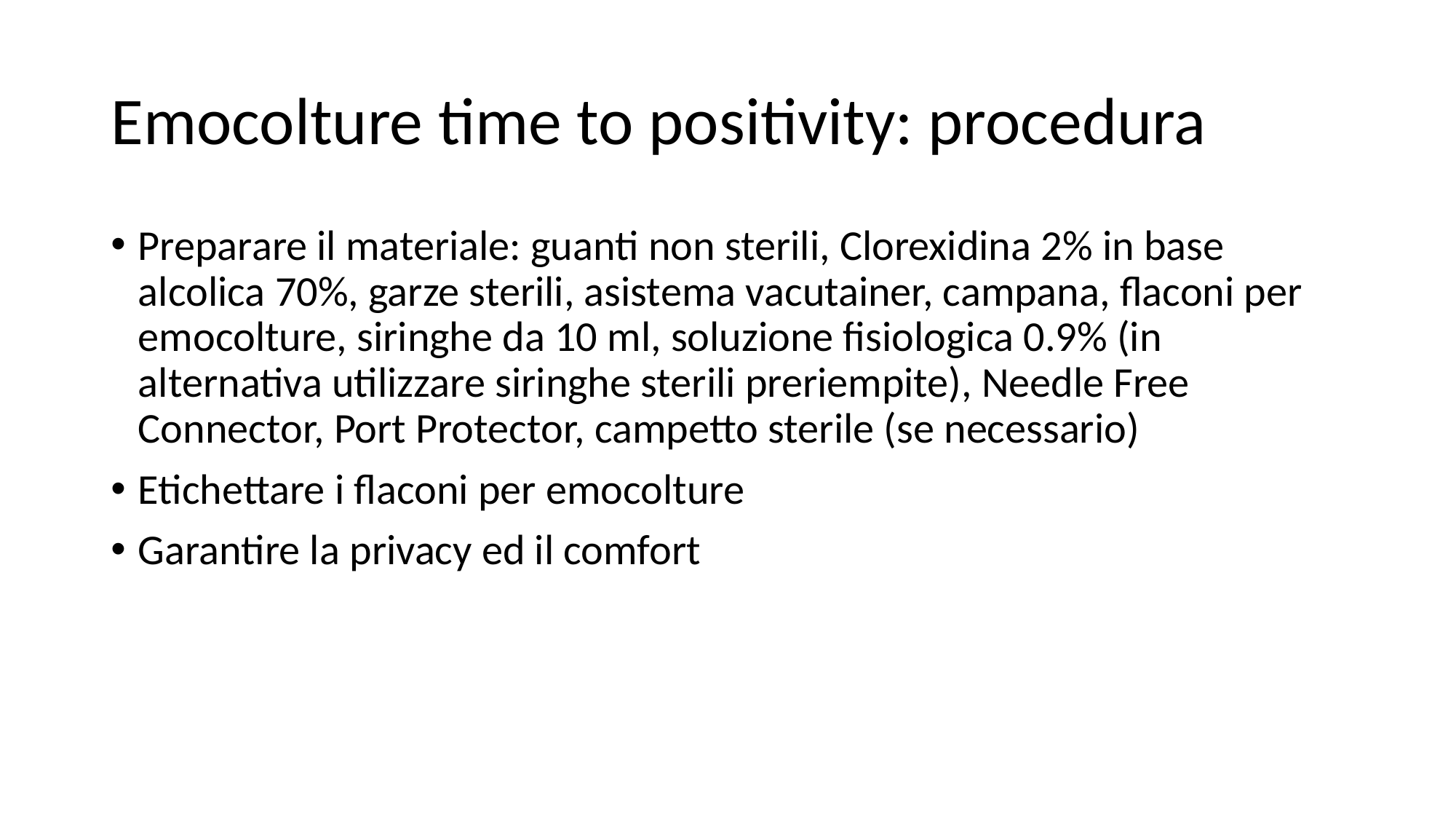

# Emocolture time to positivity: procedura
Preparare il materiale: guanti non sterili, Clorexidina 2% in base alcolica 70%, garze sterili, asistema vacutainer, campana, flaconi per emocolture, siringhe da 10 ml, soluzione fisiologica 0.9% (in alternativa utilizzare siringhe sterili preriempite), Needle Free Connector, Port Protector, campetto sterile (se necessario)
Etichettare i flaconi per emocolture
Garantire la privacy ed il comfort